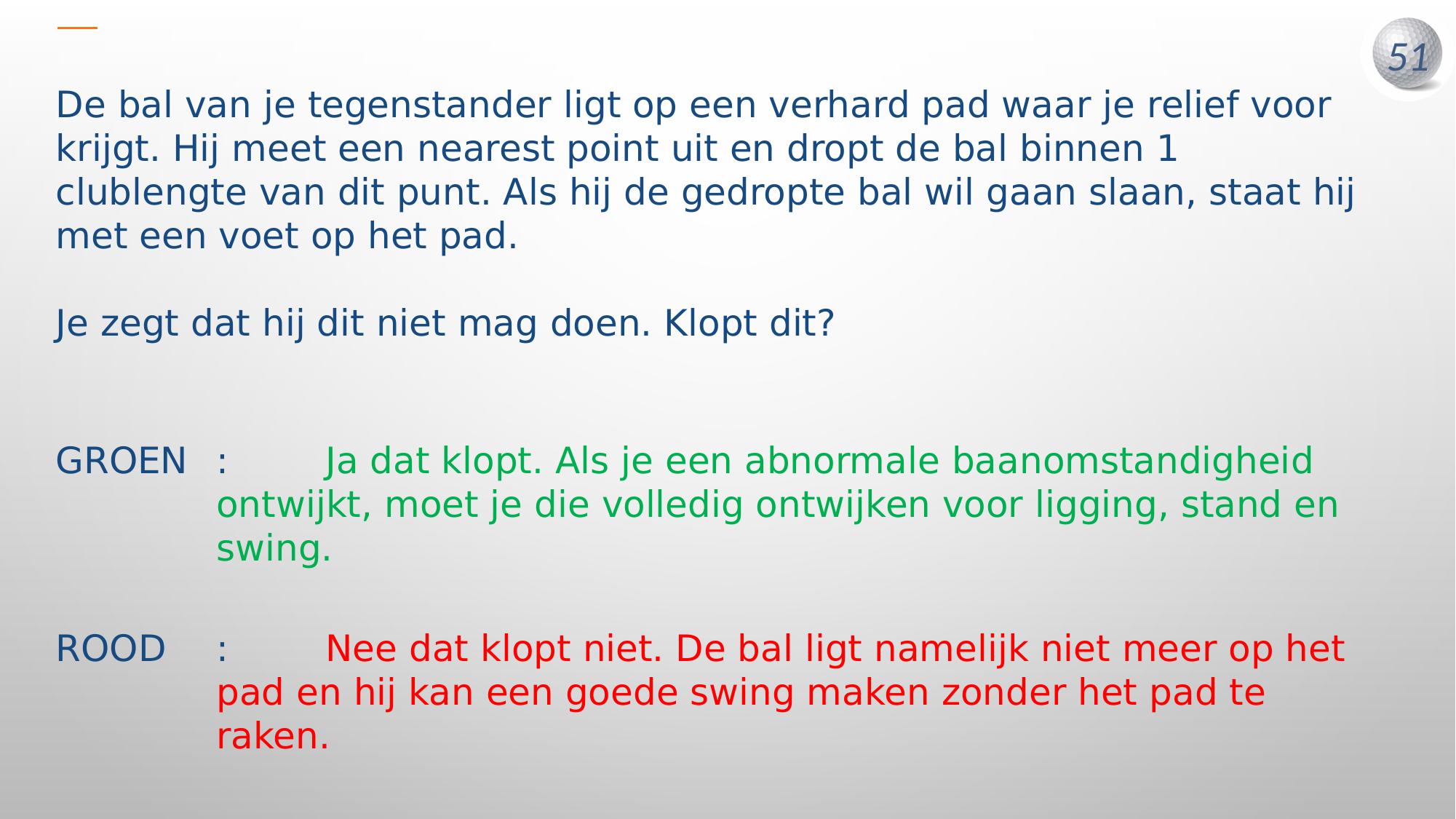

De bal van je tegenstander ligt op een verhard pad waar je relief voor krijgt. Hij meet een nearest point uit en dropt de bal binnen 1 clublengte van dit punt. Als hij de gedropte bal wil gaan slaan, staat hij met een voet op het pad.

Je zegt dat hij dit niet mag doen. Klopt dit?
GROEN	:	Ja dat klopt. Als je een abnormale baanomstandigheid ontwijkt, moet je die volledig ontwijken voor ligging, stand en swing.

ROOD	:	Nee dat klopt niet. De bal ligt namelijk niet meer op het pad en hij kan een goede swing maken zonder het pad te raken.